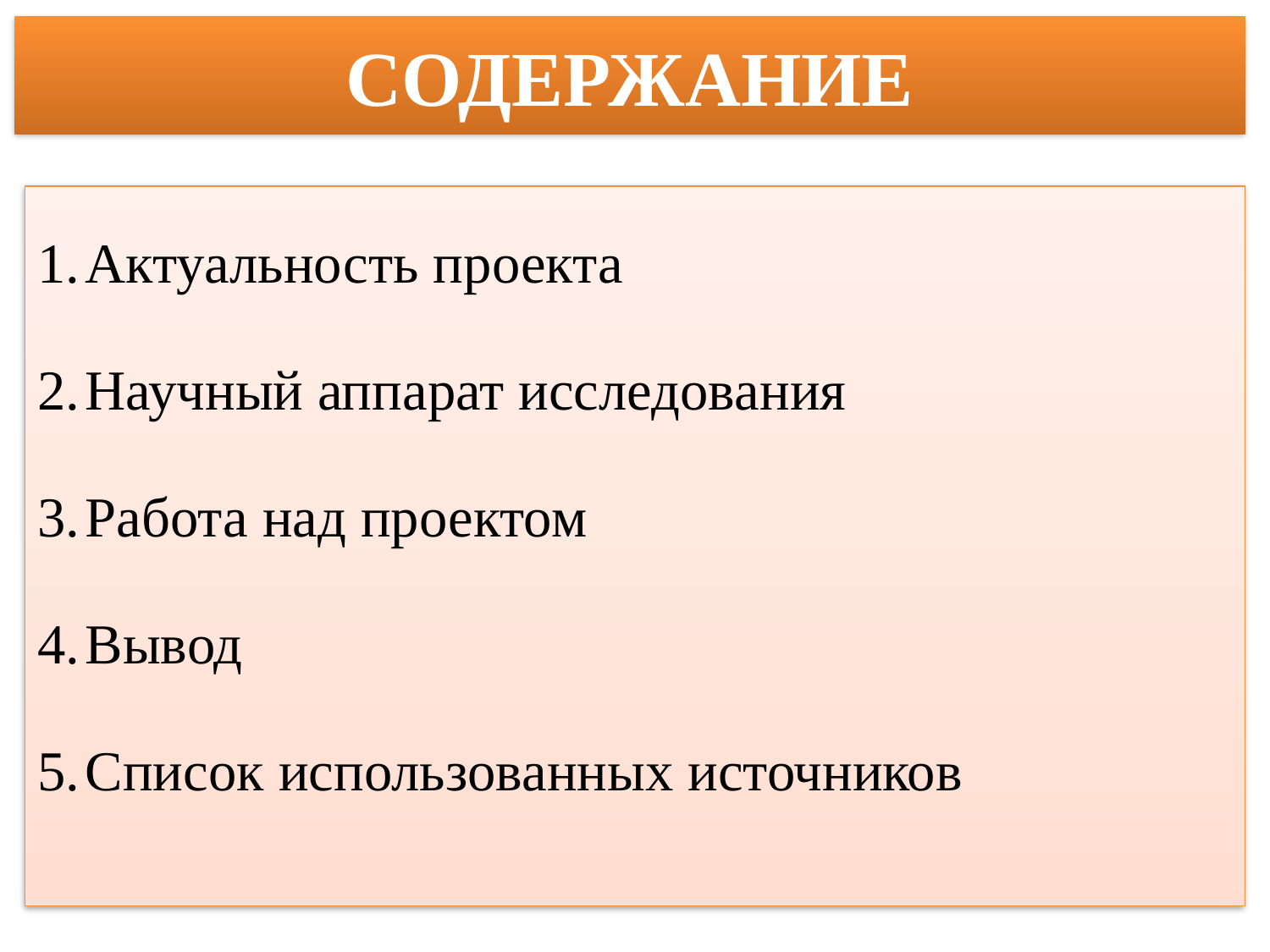

# СОДЕРЖАНИЕ
Актуальность проекта
Научный аппарат исследования
Работа над проектом
Вывод
Список использованных источников